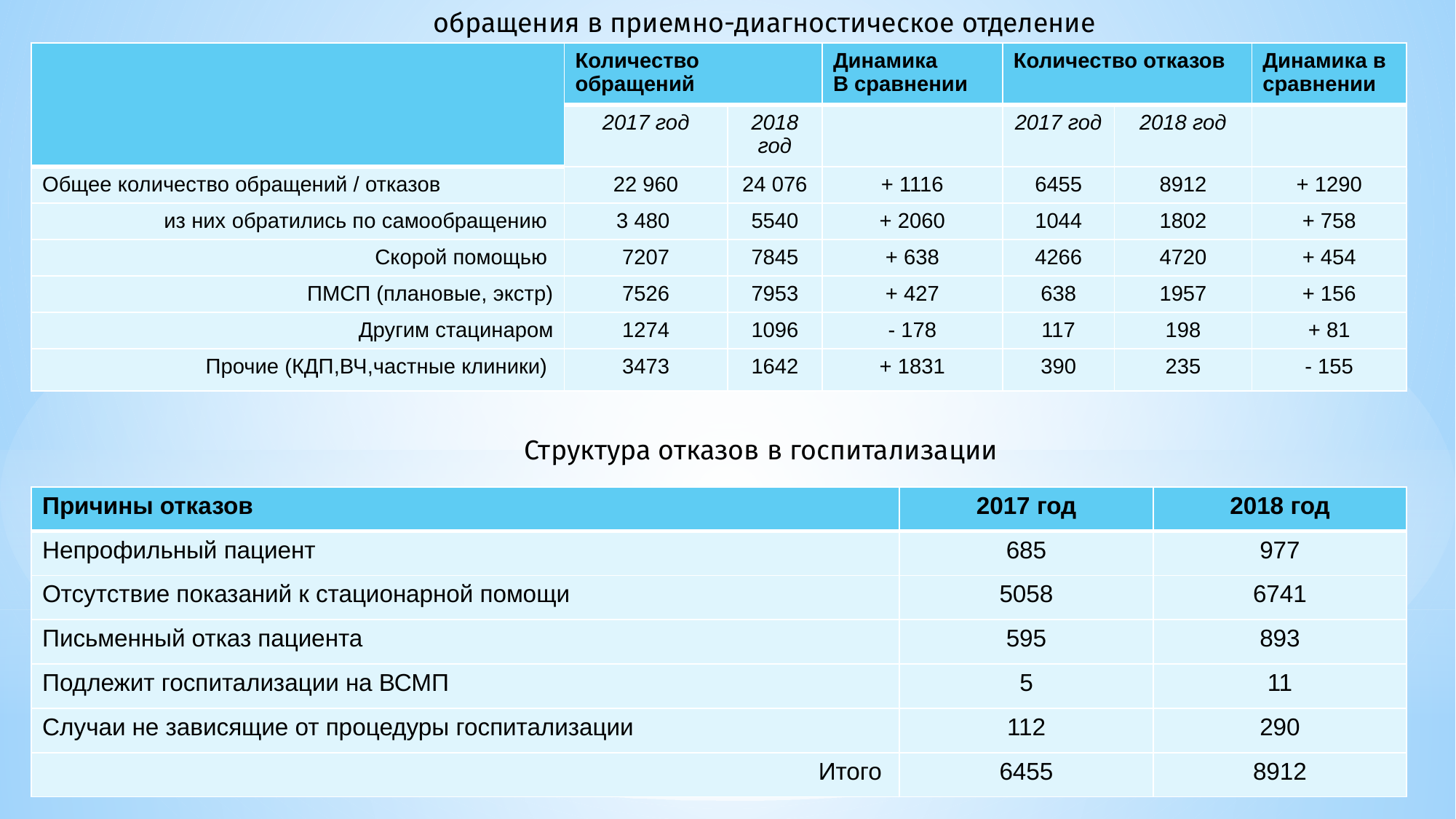

обращения в приемно-диагностическое отделение
|  | Количество обращений |  | Динамика В сравнении | Количество отказов |  | Динамика в сравнении |
| --- | --- | --- | --- | --- | --- | --- |
|  | 2017 год | 2018 год |  | 2017 год | 2018 год |  |
| Общее количество обращений / отказов | 22 960 | 24 076 | + 1116 | 6455 | 8912 | + 1290 |
| из них обратились по самообращению | 3 480 | 5540 | + 2060 | 1044 | 1802 | + 758 |
| Скорой помощью | 7207 | 7845 | + 638 | 4266 | 4720 | + 454 |
| ПМСП (плановые, экстр) | 7526 | 7953 | + 427 | 638 | 1957 | + 156 |
| Другим стацинаром | 1274 | 1096 | - 178 | 117 | 198 | + 81 |
| Прочие (КДП,ВЧ,частные клиники) | 3473 | 1642 | + 1831 | 390 | 235 | - 155 |
Структура отказов в госпитализации
| Причины отказов | 2017 год | 2018 год |
| --- | --- | --- |
| Непрофильный пациент | 685 | 977 |
| Отсутствие показаний к стационарной помощи | 5058 | 6741 |
| Письменный отказ пациента | 595 | 893 |
| Подлежит госпитализации на ВСМП | 5 | 11 |
| Случаи не зависящие от процедуры госпитализации | 112 | 290 |
| Итого | 6455 | 8912 |